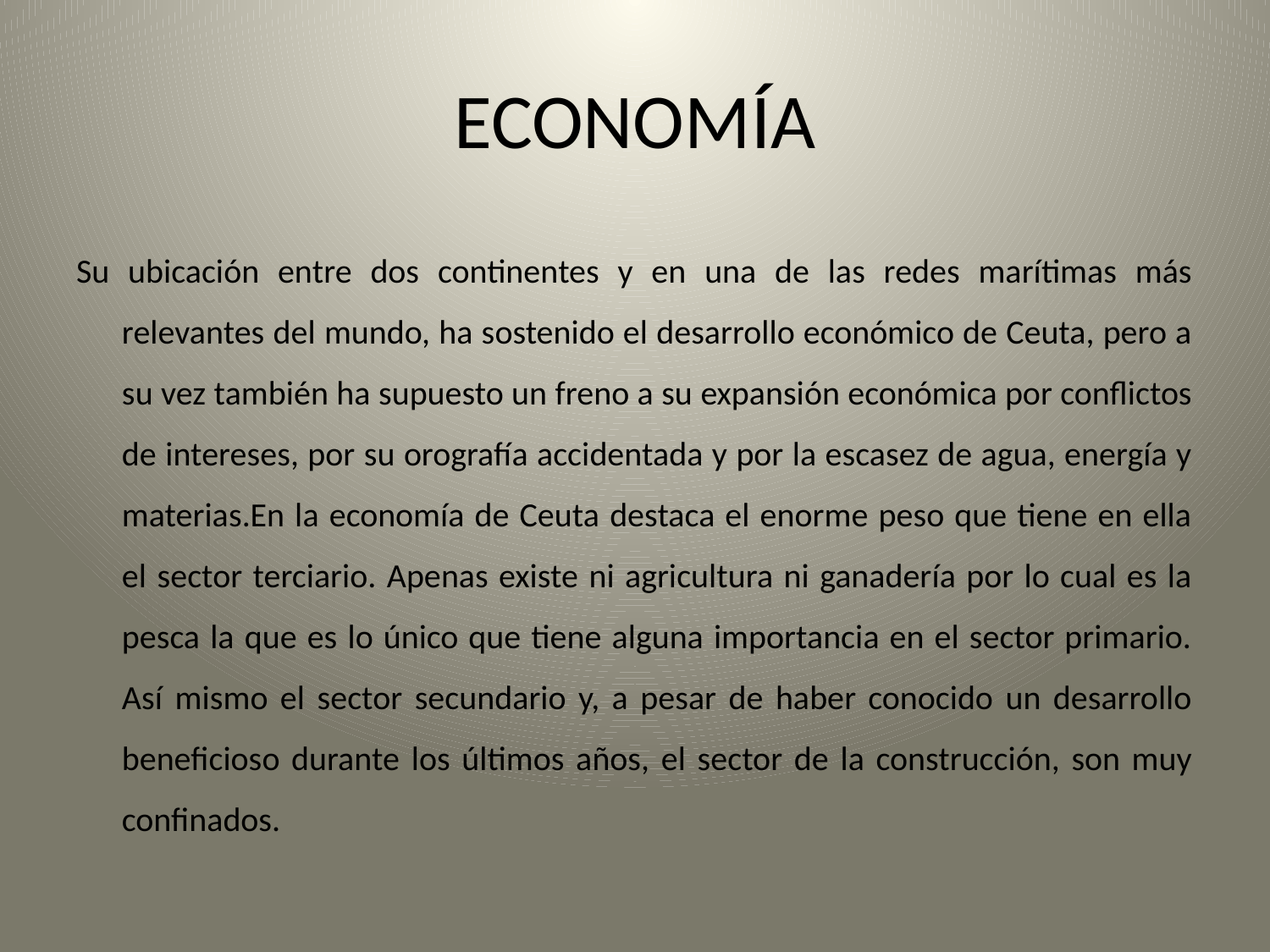

ECONOMÍA
Su ubicación entre dos continentes y en una de las redes marítimas más relevantes del mundo, ha sostenido el desarrollo económico de Ceuta, pero a su vez también ha supuesto un freno a su expansión económica por conflictos de intereses, por su orografía accidentada y por la escasez de agua, energía y materias.En la economía de Ceuta destaca el enorme peso que tiene en ella el sector terciario. Apenas existe ni agricultura ni ganadería por lo cual es la pesca la que es lo único que tiene alguna importancia en el sector primario. Así mismo el sector secundario y, a pesar de haber conocido un desarrollo beneficioso durante los últimos años, el sector de la construcción, son muy confinados.